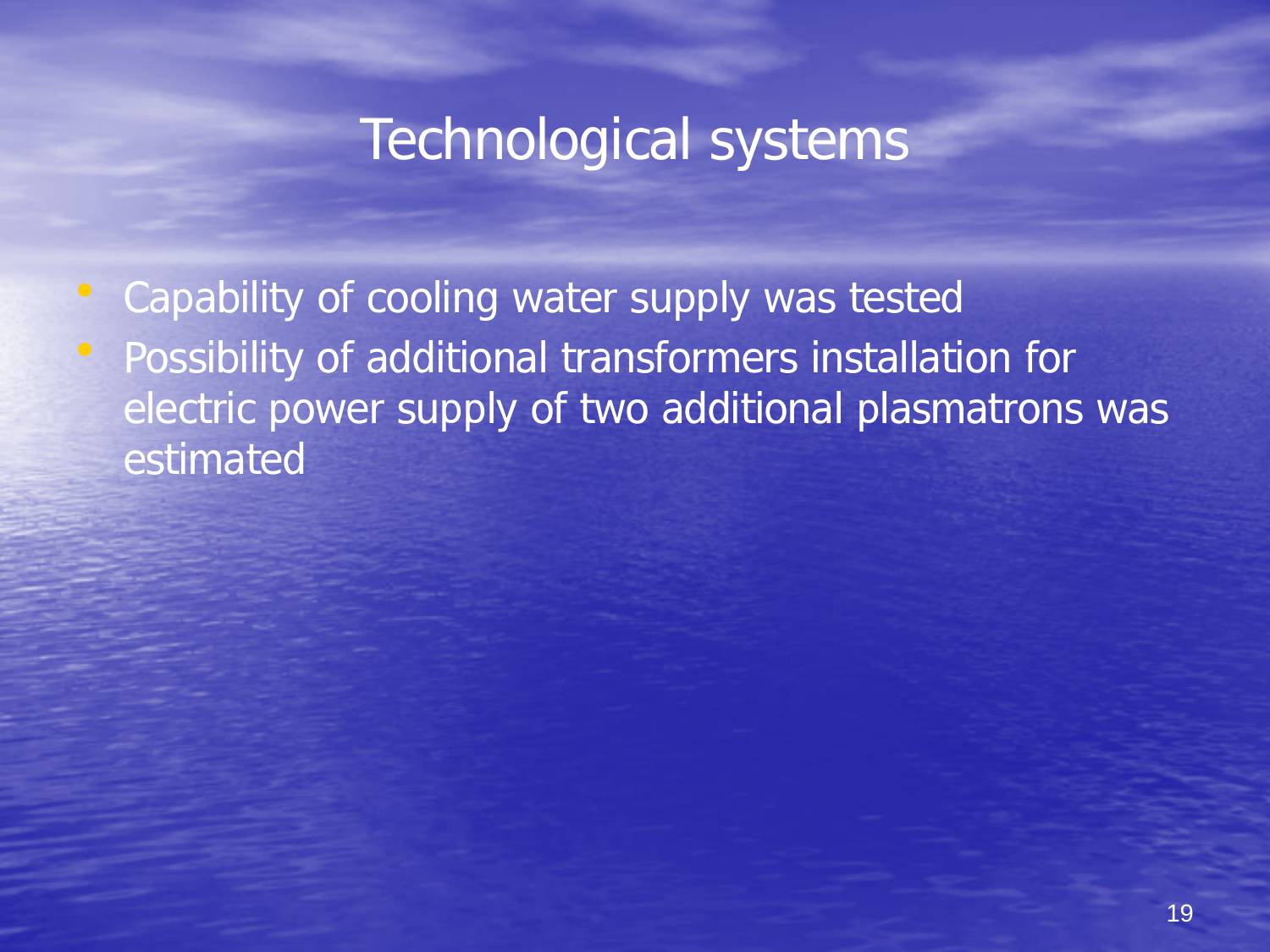

# Technological systems
Capability of cooling water supply was tested
Possibility of additional transformers installation for electric power supply of two additional plasmatrons was estimated

19